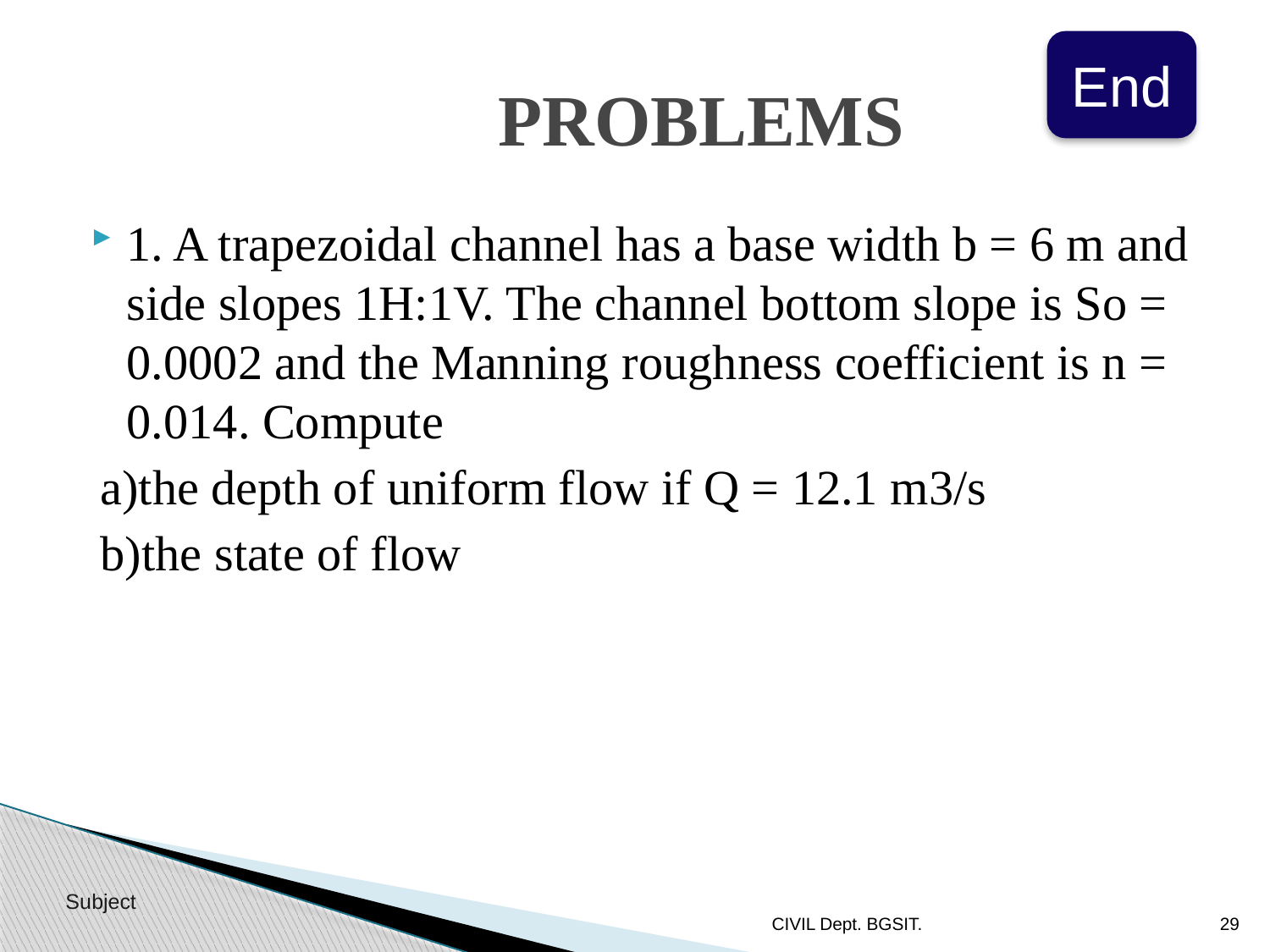

End
# PROBLEMS
1. A trapezoidal channel has a base width b = 6 m and side slopes 1H:1V. The channel bottom slope is So = 0.0002 and the Manning roughness coefficient is n = 0.014. Compute
  a)the depth of uniform flow if Q = 12.1 m3/s
  b)the state of flow

CIVIL Dept. BGSIT.
29